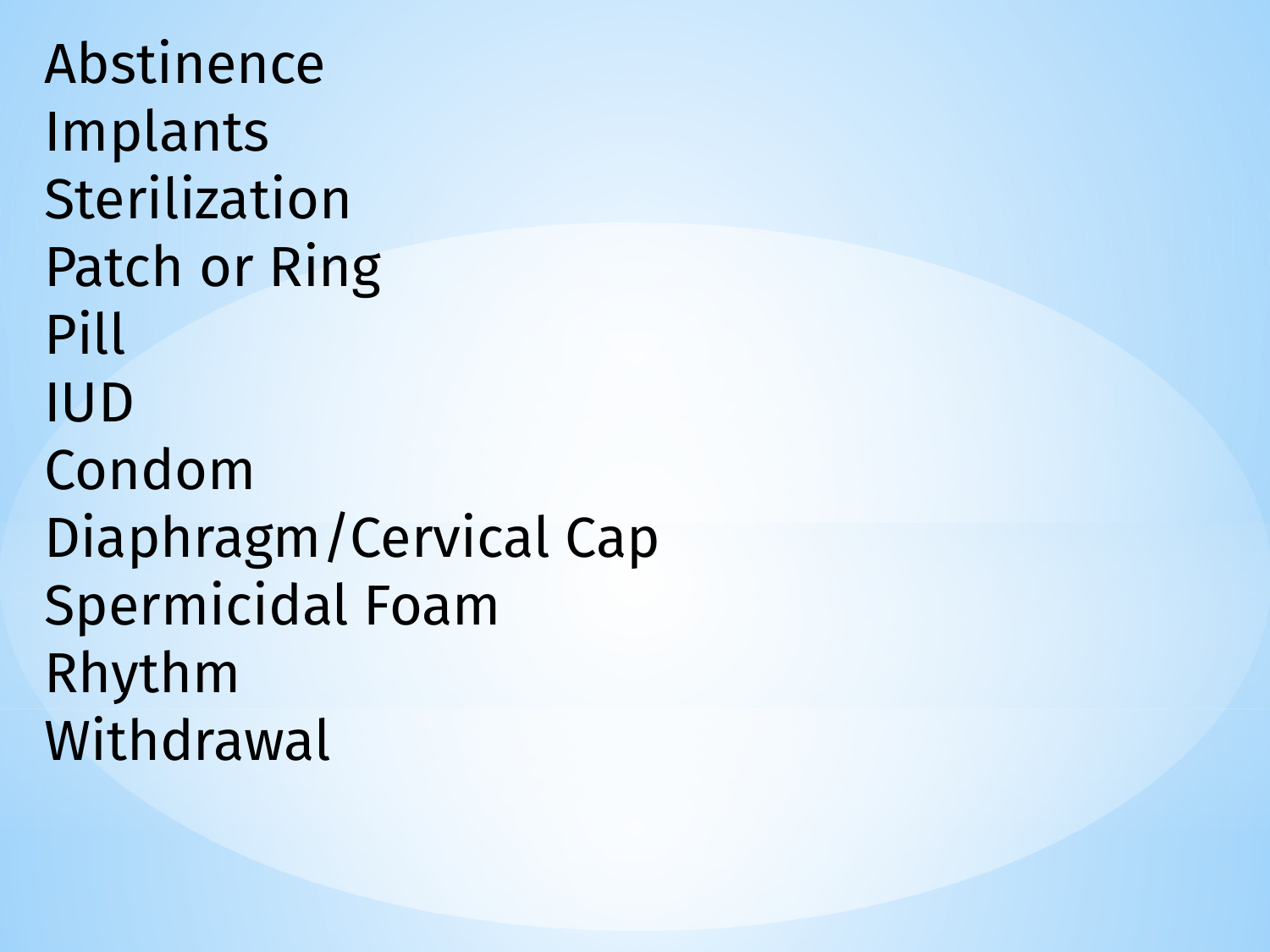

Abstinence
Implants
Sterilization
Patch or Ring
Pill
IUD
Condom
Diaphragm/Cervical Cap
Spermicidal Foam
Rhythm
Withdrawal